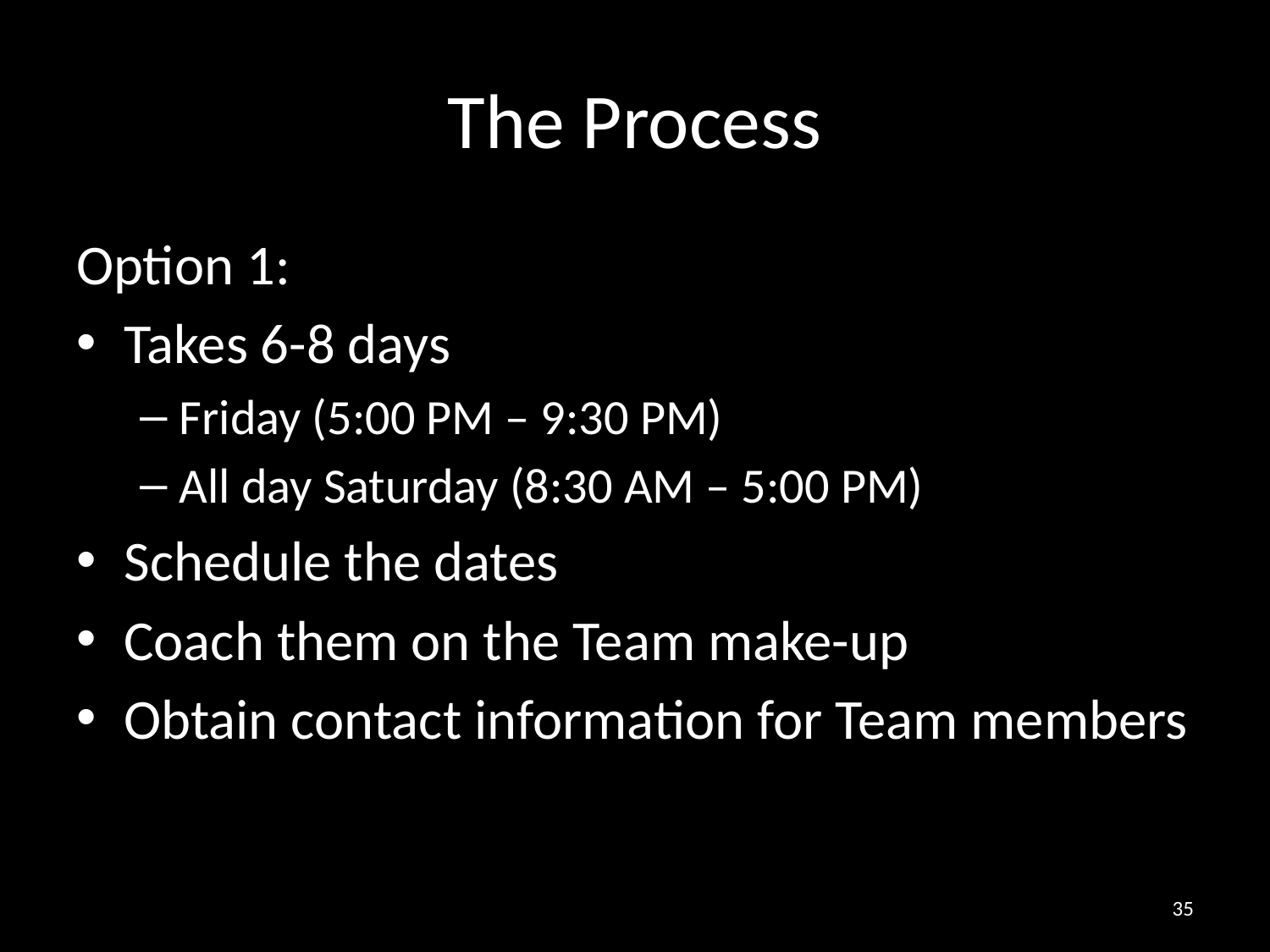

# The Process
Option 1:
Takes 6-8 days
Friday (5:00 PM – 9:30 PM)
All day Saturday (8:30 AM – 5:00 PM)
Schedule the dates
Coach them on the Team make-up
Obtain contact information for Team members
35